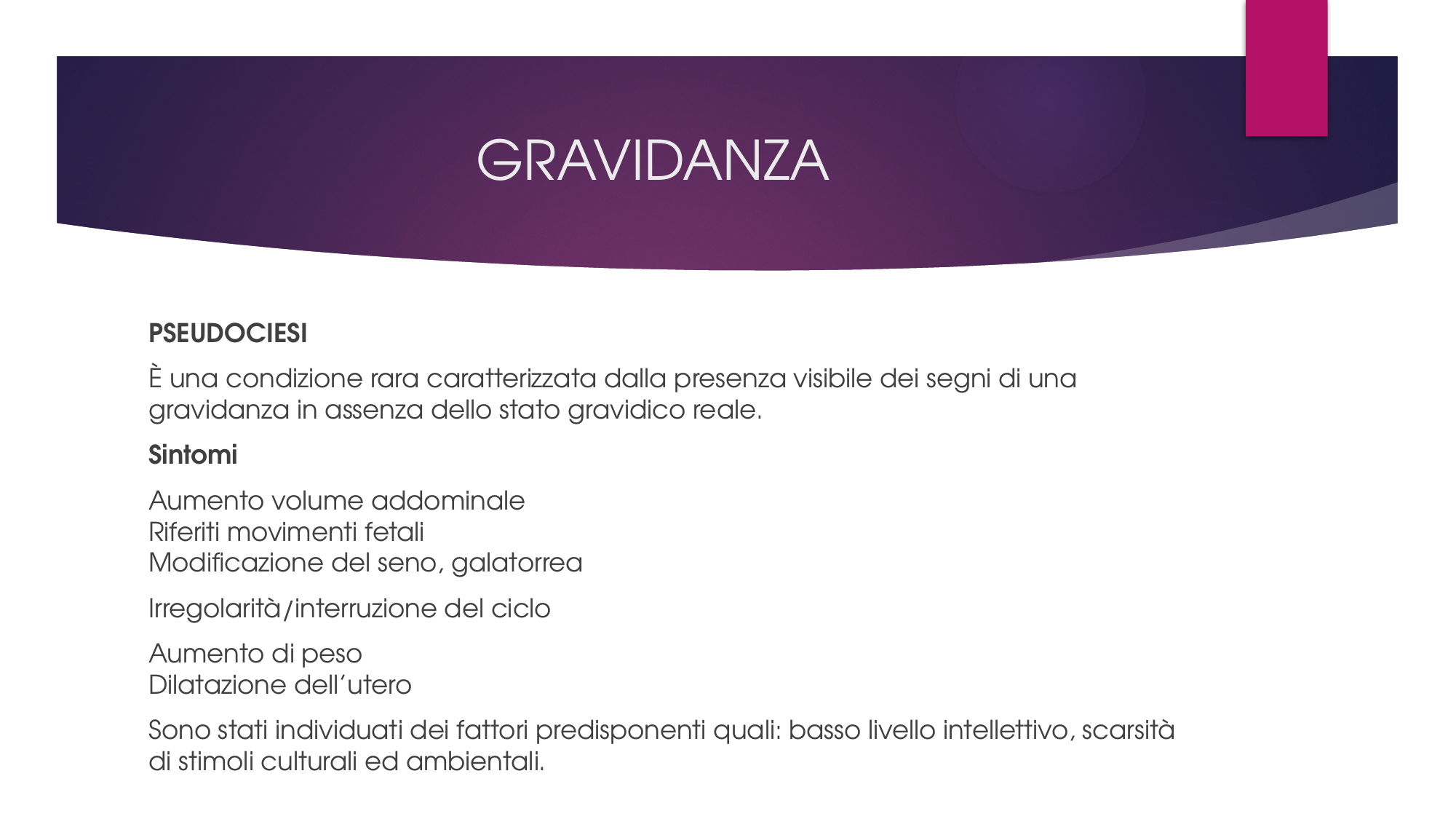

# GRAVIDANZA
PSEUDOCIESI
È una condizione rara caratterizzata dalla presenza visibile dei segni di una gravidanza in assenza dello stato gravidico reale.
Sintomi
Aumento volume addominale
Riferiti movimenti fetali
Modificazione del seno, galatorrea
Irregolarità/interruzione del ciclo
Aumento di peso
Dilatazione dell’utero
Sono stati individuati dei fattori predisponenti quali: basso livello intellettivo, scarsità di stimoli culturali ed ambientali.